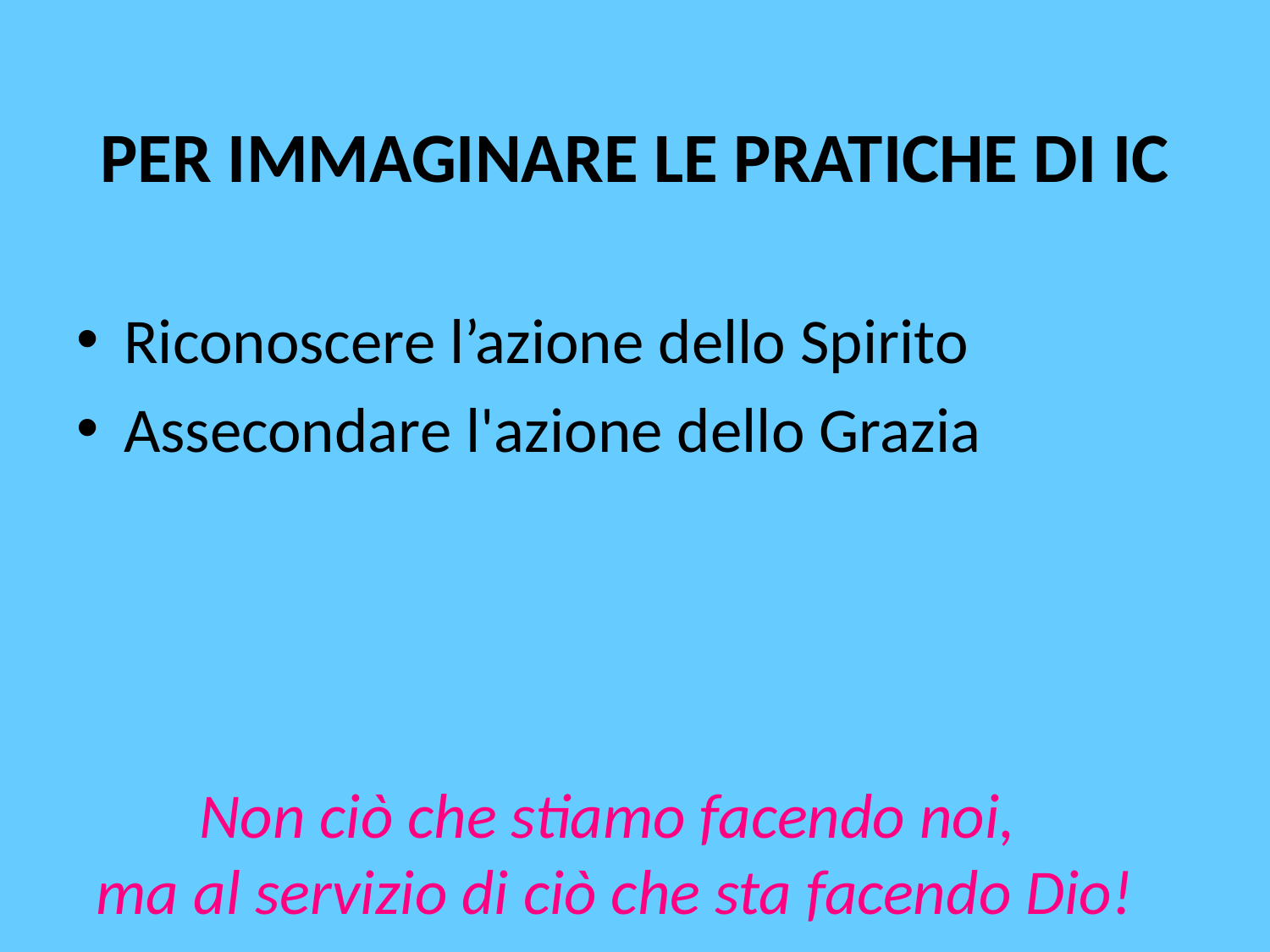

# PER IMMAGINARE LE PRATICHE DI IC

Riconoscere l’azione dello Spirito
Assecondare l'azione dello Grazia

Non ciò che stiamo facendo noi,
ma al servizio di ciò che sta facendo Dio!